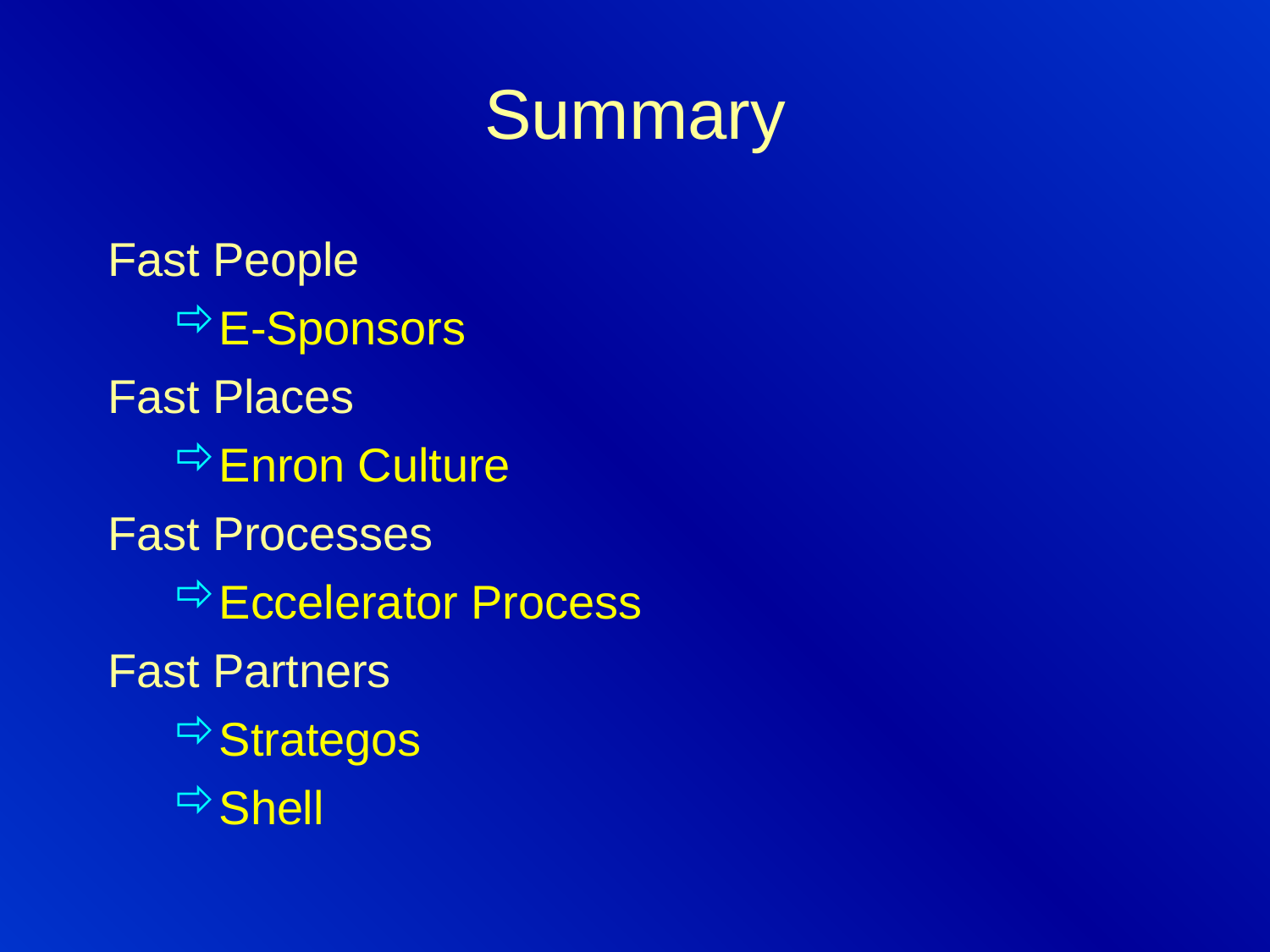

# Summary
Fast People
E-Sponsors
Fast Places
Enron Culture
Fast Processes
Eccelerator Process
Fast Partners
Strategos
Shell